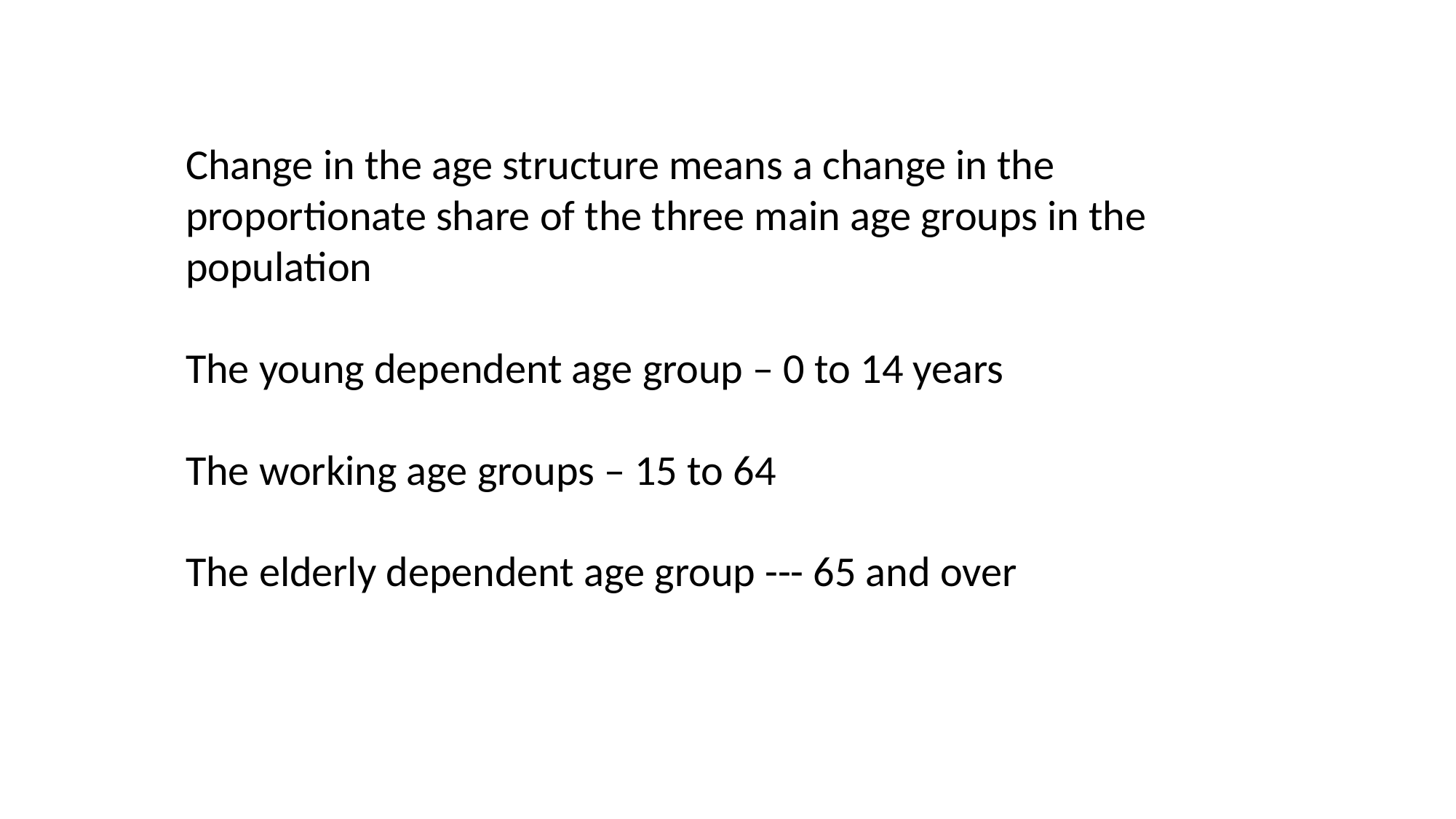

Change in the age structure means a change in the proportionate share of the three main age groups in the population

The young dependent age group – 0 to 14 years

The working age groups – 15 to 64

The elderly dependent age group --- 65 and over